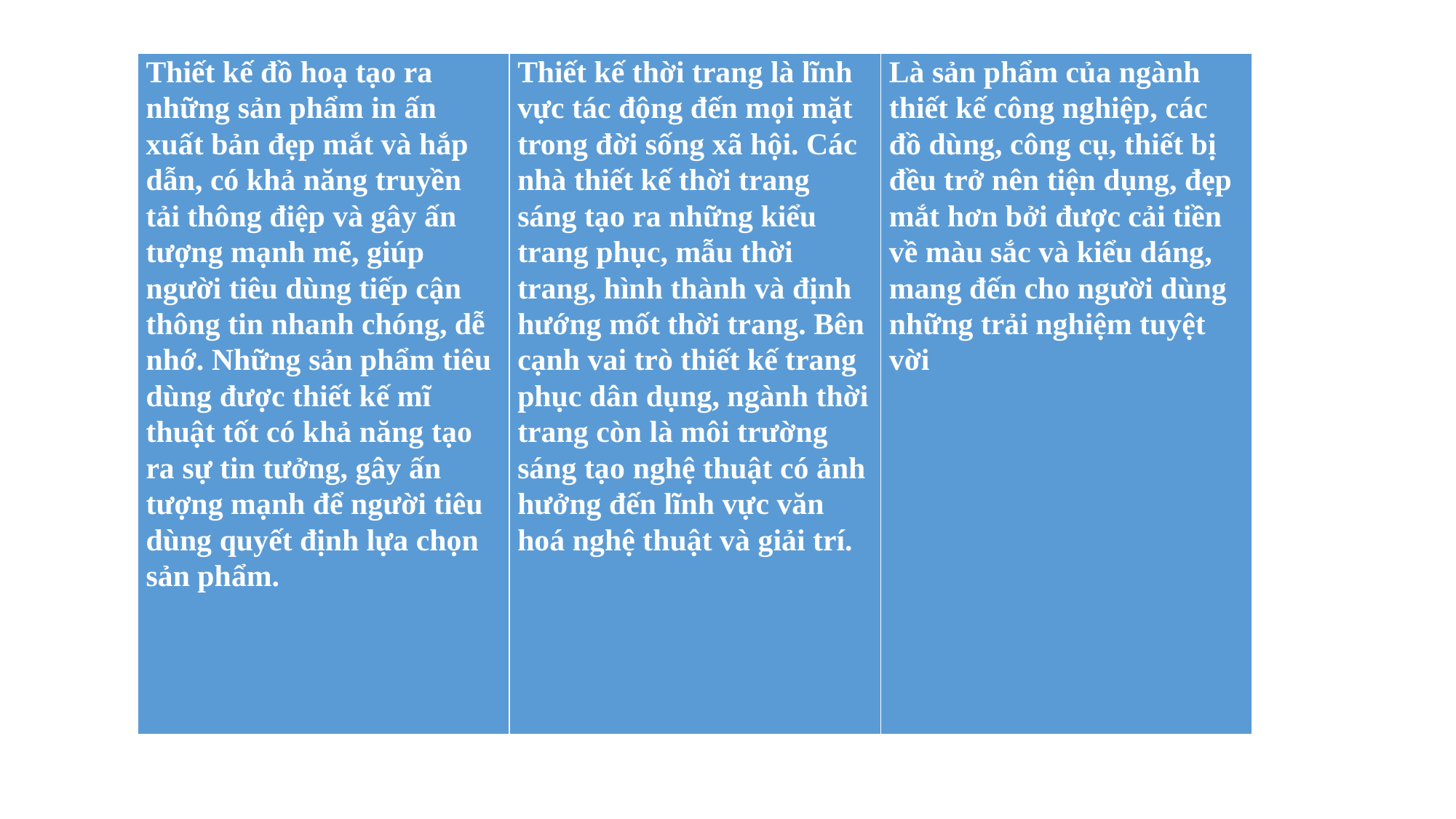

| Thiết kế đồ hoạ tạo ra những sản phẩm in ấn xuất bản đẹp mắt và hắp dẫn, có khả năng truyền tải thông điệp và gây ấn tượng mạnh mẽ, giúp người tiêu dùng tiếp cận thông tin nhanh chóng, dễ nhớ. Những sản phẩm tiêu dùng được thiết kế mĩ thuật tốt có khả năng tạo ra sự tin tưởng, gây ấn tượng mạnh để người tiêu dùng quyết định lựa chọn sản phẩm. | Thiết kế thời trang là lĩnh vực tác động đến mọi mặt trong đời sống xã hội. Các nhà thiết kế thời trang sáng tạo ra những kiểu trang phục, mẫu thời trang, hình thành và định hướng mốt thời trang. Bên cạnh vai trò thiết kế trang phục dân dụng, ngành thời trang còn là môi trường sáng tạo nghệ thuật có ảnh hưởng đến lĩnh vực văn hoá nghệ thuật và giải trí. | Là sản phẩm của ngành thiết kế công nghiệp, các đồ dùng, công cụ, thiết bị đều trở nên tiện dụng, đẹp mắt hơn bởi được cải tiền về màu sắc và kiểu dáng, mang đến cho người dùng những trải nghiệm tuyệt vời |
| --- | --- | --- |